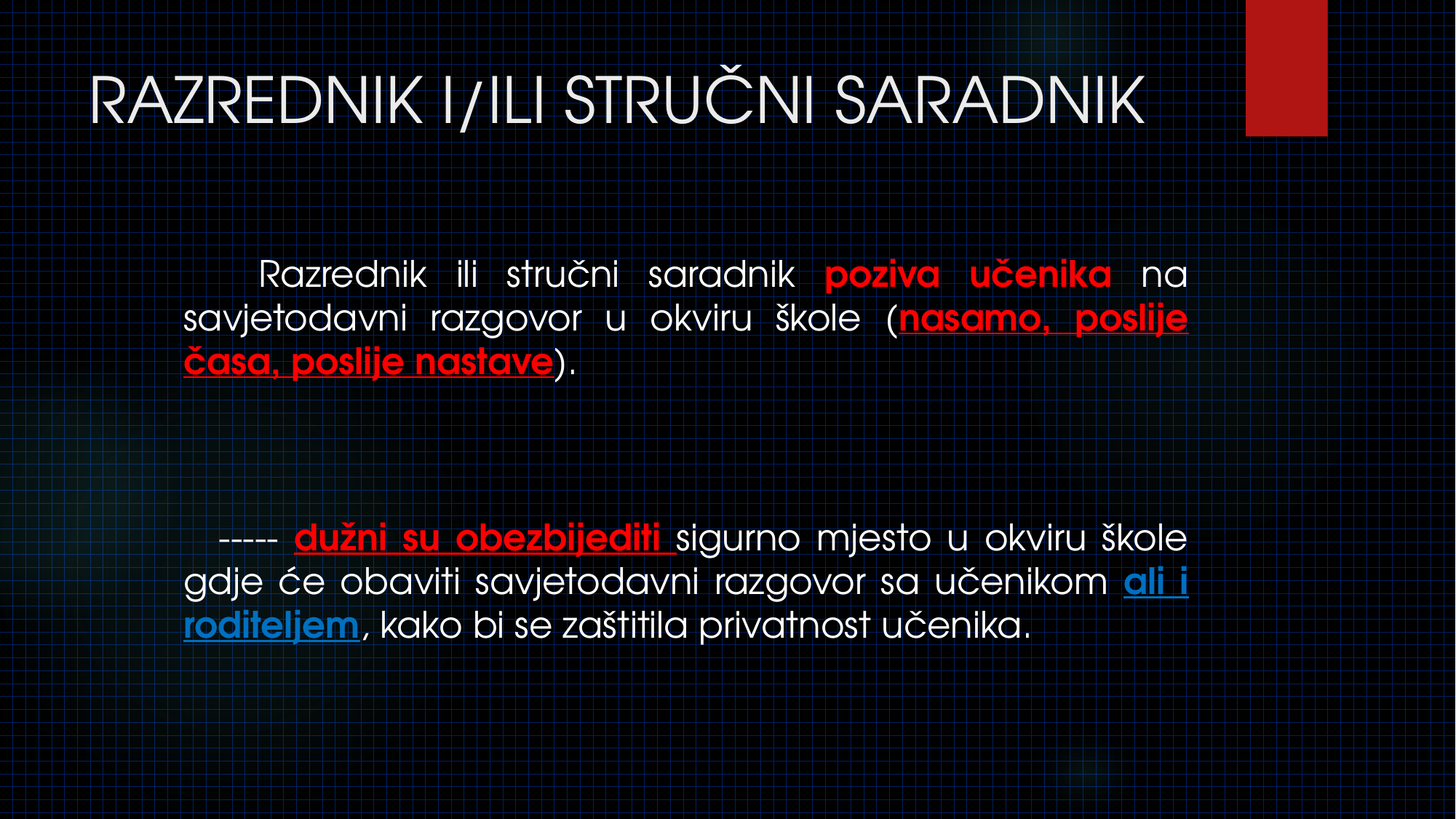

# RAZREDNIK I/ILI STRUČNI SARADNIK
    Razrednik ili stručni saradnik poziva učenika na savjetodavni razgovor u okviru škole (nasamo, poslije časa, poslije nastave).

     ----- dužni su obezbijediti sigurno mjesto u okviru škole gdje će obaviti savjetodavni razgovor sa učenikom ali i roditeljem, kako bi se zaštitila privatnost učenika.